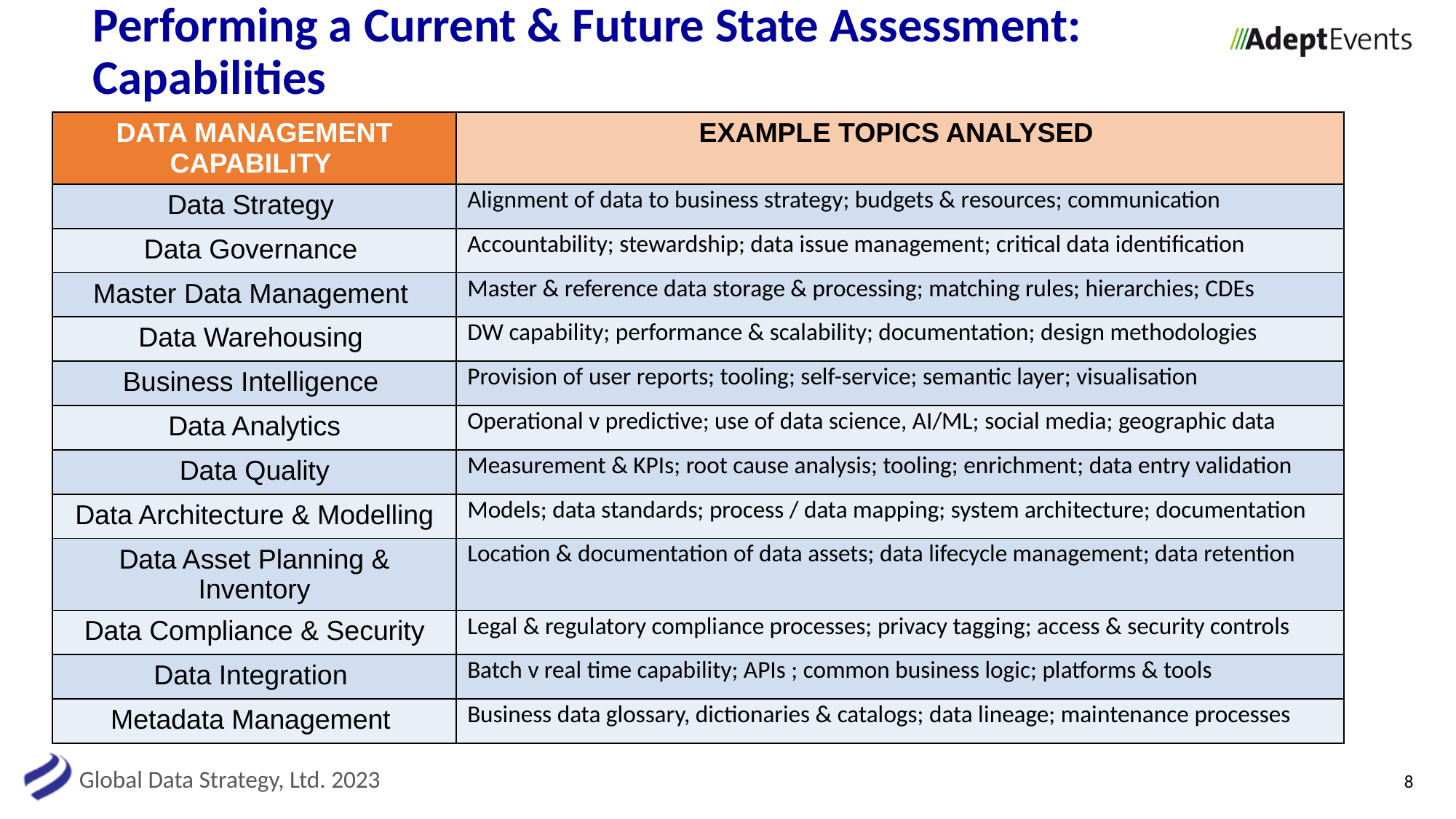

# Performing a Current & Future State Assessment:  Capabilities
| DATA MANAGEMENT CAPABILITY | EXAMPLE TOPICS ANALYSED |
| --- | --- |
| Data Strategy | Alignment of data to business strategy; budgets & resources; communication |
| Data Governance | Accountability; stewardship; data issue management; critical data identification |
| Master Data Management | Master & reference data storage & processing; matching rules; hierarchies; CDEs |
| Data Warehousing | DW capability; performance & scalability; documentation; design methodologies |
| Business Intelligence | Provision of user reports; tooling; self-service; semantic layer; visualisation |
| Data Analytics | Operational v predictive; use of data science, AI/ML; social media; geographic data |
| Data Quality | Measurement & KPIs; root cause analysis; tooling; enrichment; data entry validation |
| Data Architecture & Modelling | Models; data standards; process / data mapping; system architecture; documentation |
| Data Asset Planning & Inventory | Location & documentation of data assets; data lifecycle management; data retention |
| Data Compliance & Security | Legal & regulatory compliance processes; privacy tagging; access & security controls |
| Data Integration | Batch v real time capability; APIs ; common business logic; platforms & tools |
| Metadata Management | Business data glossary, dictionaries & catalogs; data lineage; maintenance processes |
8